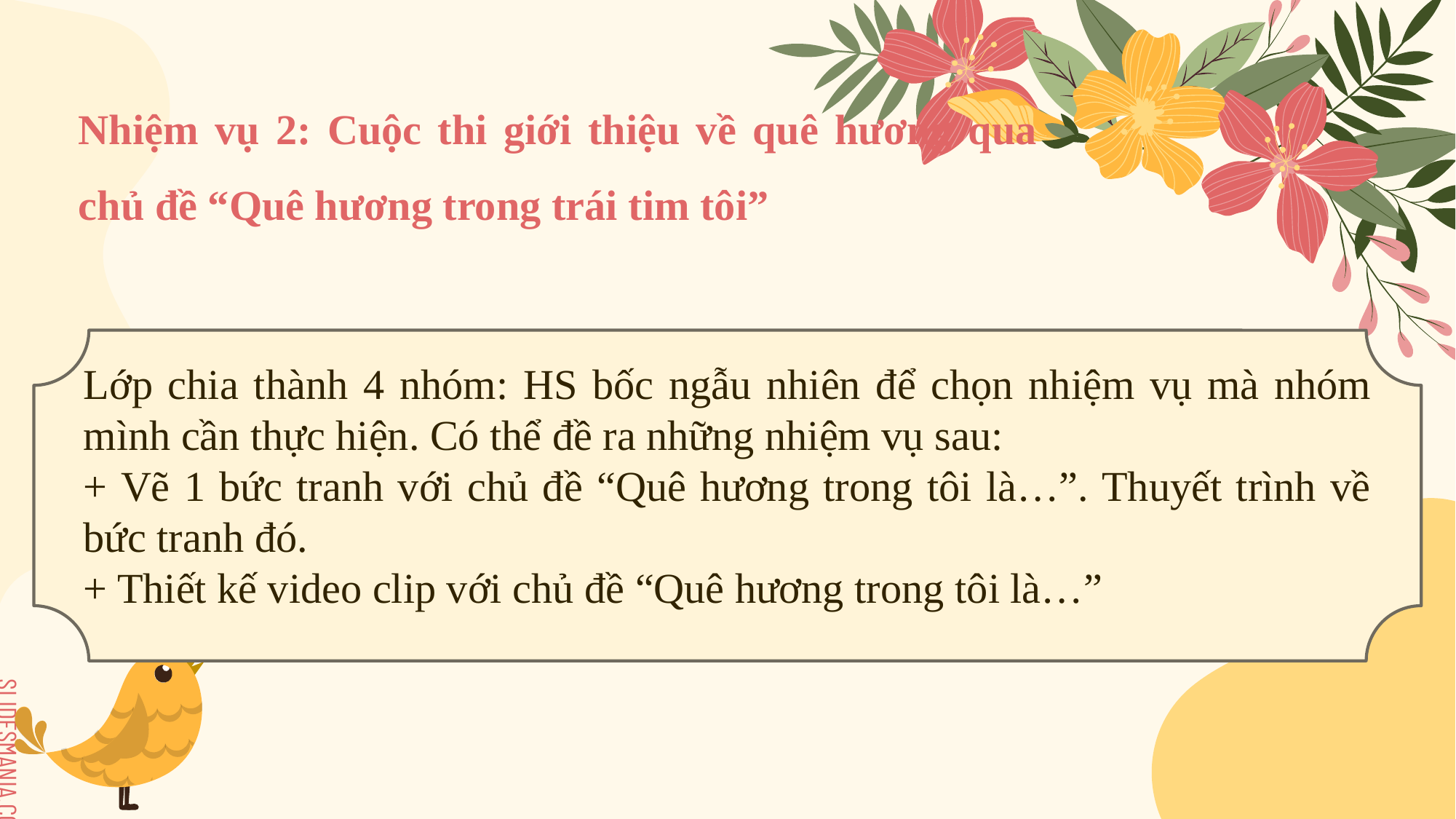

Nhiệm vụ 2: Cuộc thi giới thiệu về quê hương qua chủ đề “Quê hương trong trái tim tôi”

Lớp chia thành 4 nhóm: HS bốc ngẫu nhiên để chọn nhiệm vụ mà nhóm mình cần thực hiện. Có thể đề ra những nhiệm vụ sau:
+ Vẽ 1 bức tranh với chủ đề “Quê hương trong tôi là…”. Thuyết trình về bức tranh đó.
+ Thiết kế video clip với chủ đề “Quê hương trong tôi là…”